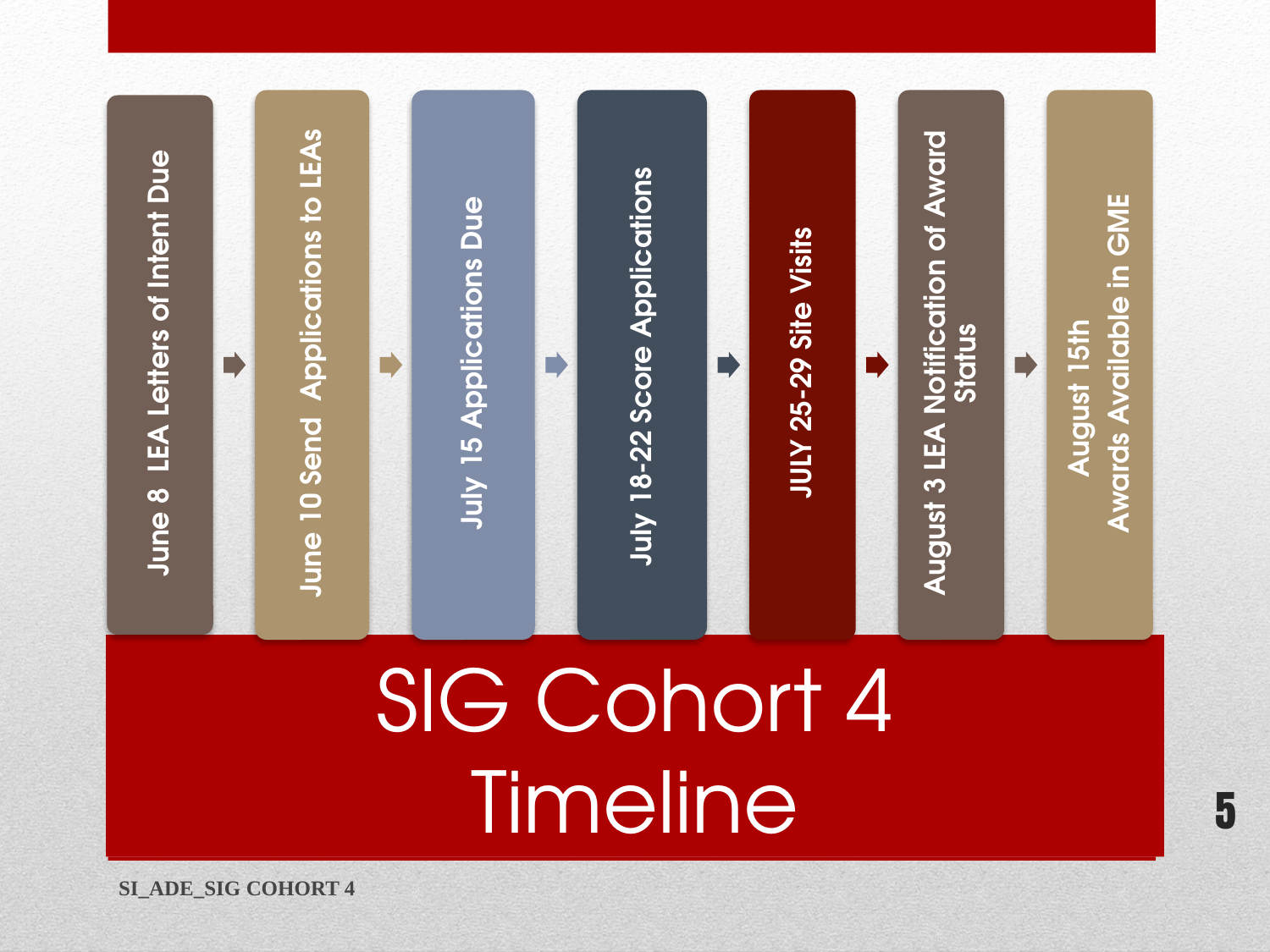

June 8  LEA Letters of Intent Due

June 10 Send  Applications to LEAs

July 15 Applications Due

July 18-22 Score Applications

JULY 25-29 Site Visits

August 3 LEA Notification of Award Status

August 15th
Awards Available in GME
# SIG Cohort 4 Timeline
5
SI_ADE_SIG COHORT 4